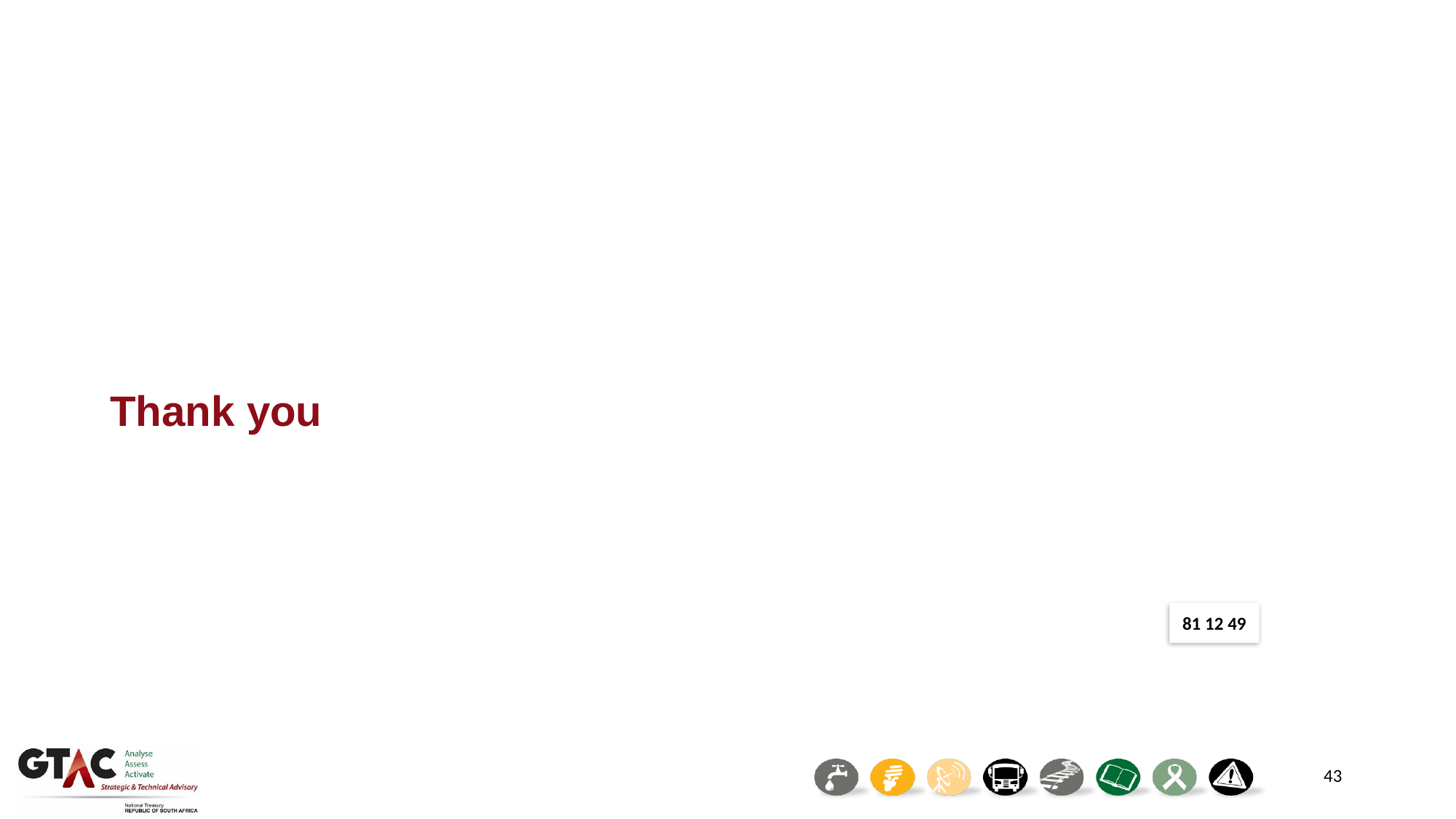

# Thank you
81 12 49
43